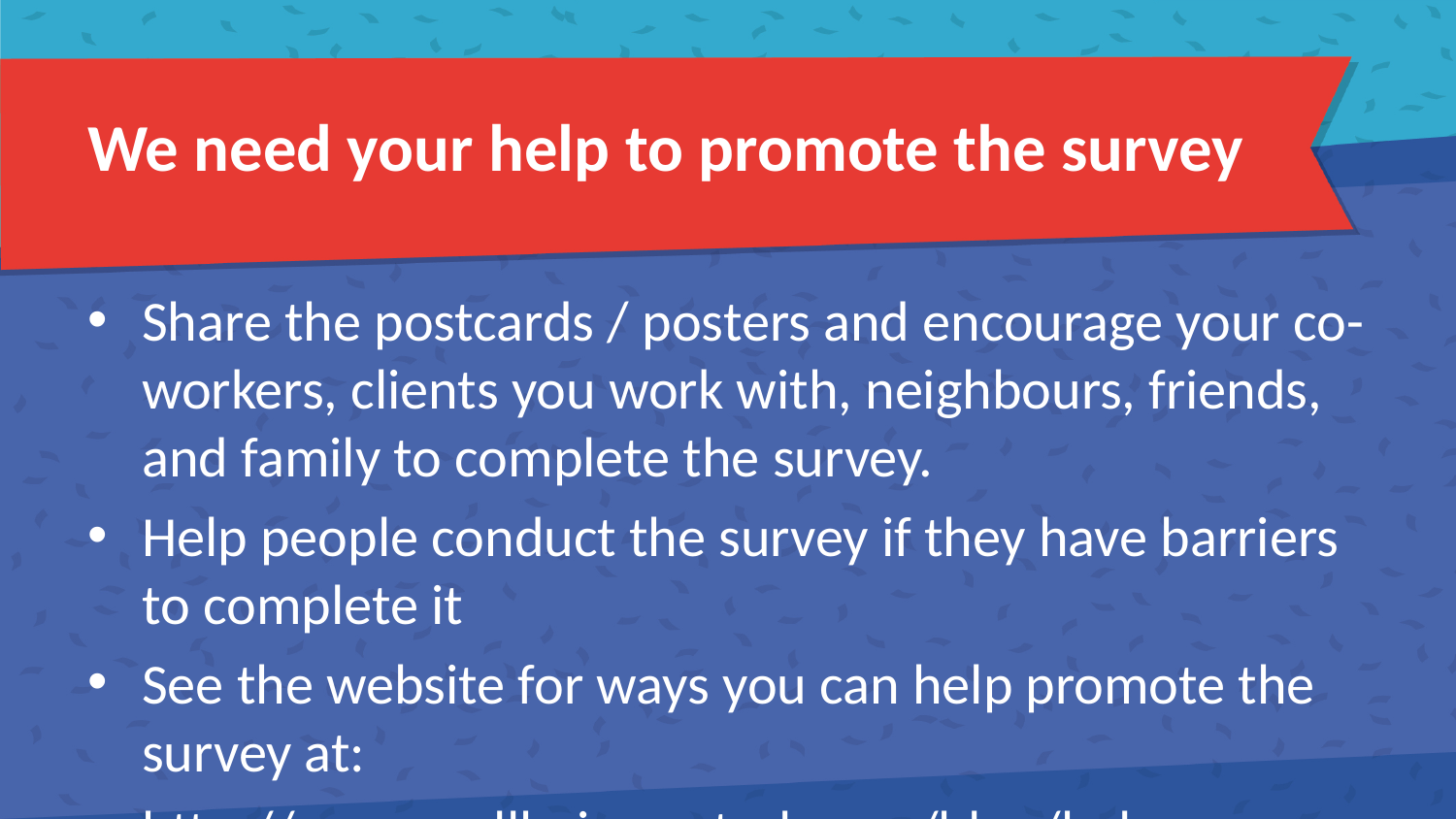

# We need your help to promote the survey
Share the postcards / posters and encourage your co-workers, clients you work with, neighbours, friends, and family to complete the survey.
Help people conduct the survey if they have barriers to complete it
See the website for ways you can help promote the survey at:
http://www.wellbeingwaterloo.ca/blog/help-promote-the-survey/